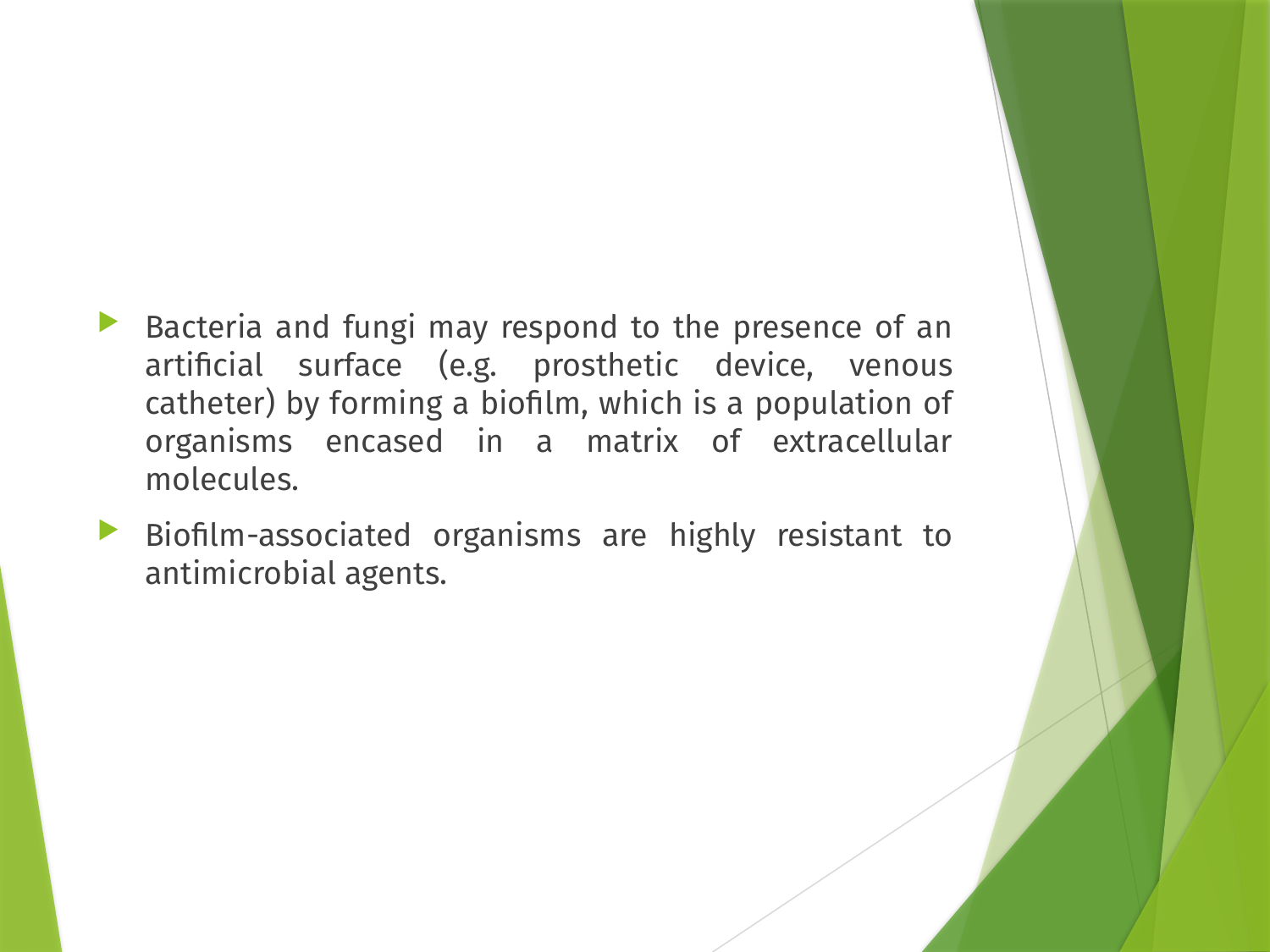

#
Bacteria and fungi may respond to the presence of an artificial surface (e.g. prosthetic device, venous catheter) by forming a biofilm, which is a population of organisms encased in a matrix of extracellular molecules.
Biofilm-associated organisms are highly resistant to antimicrobial agents.